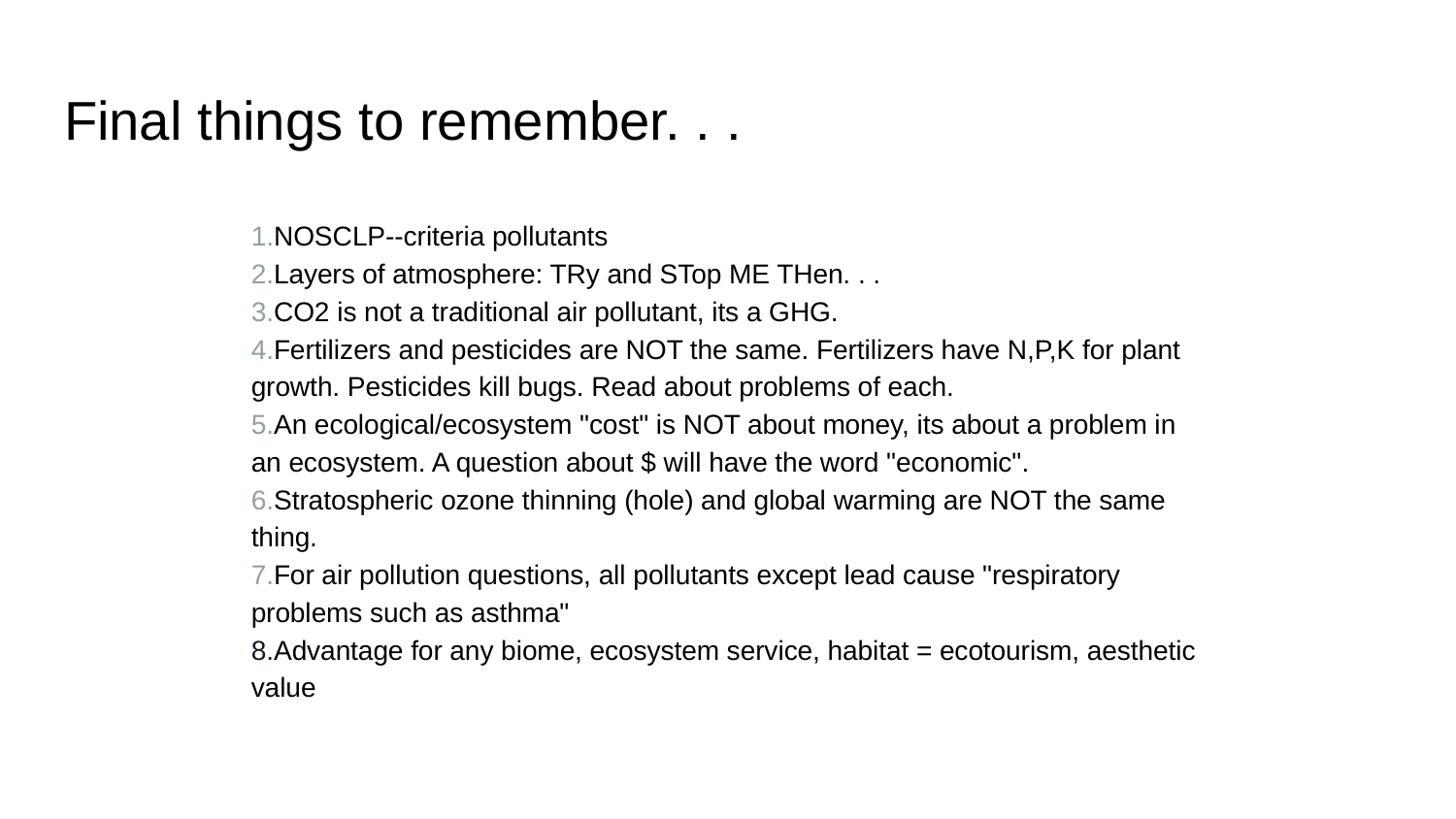

Final things to remember. . .
NOSCLP--criteria pollutants
Layers of atmosphere: TRy and STop ME THen. . .
CO2 is not a traditional air pollutant, its a GHG.
Fertilizers and pesticides are NOT the same. Fertilizers have N,P,K for plant growth. Pesticides kill bugs. Read about problems of each.
An ecological/ecosystem "cost" is NOT about money, its about a problem in an ecosystem. A question about $ will have the word "economic".
Stratospheric ozone thinning (hole) and global warming are NOT the same thing.
For air pollution questions, all pollutants except lead cause "respiratory problems such as asthma"
Advantage for any biome, ecosystem service, habitat = ecotourism, aesthetic value